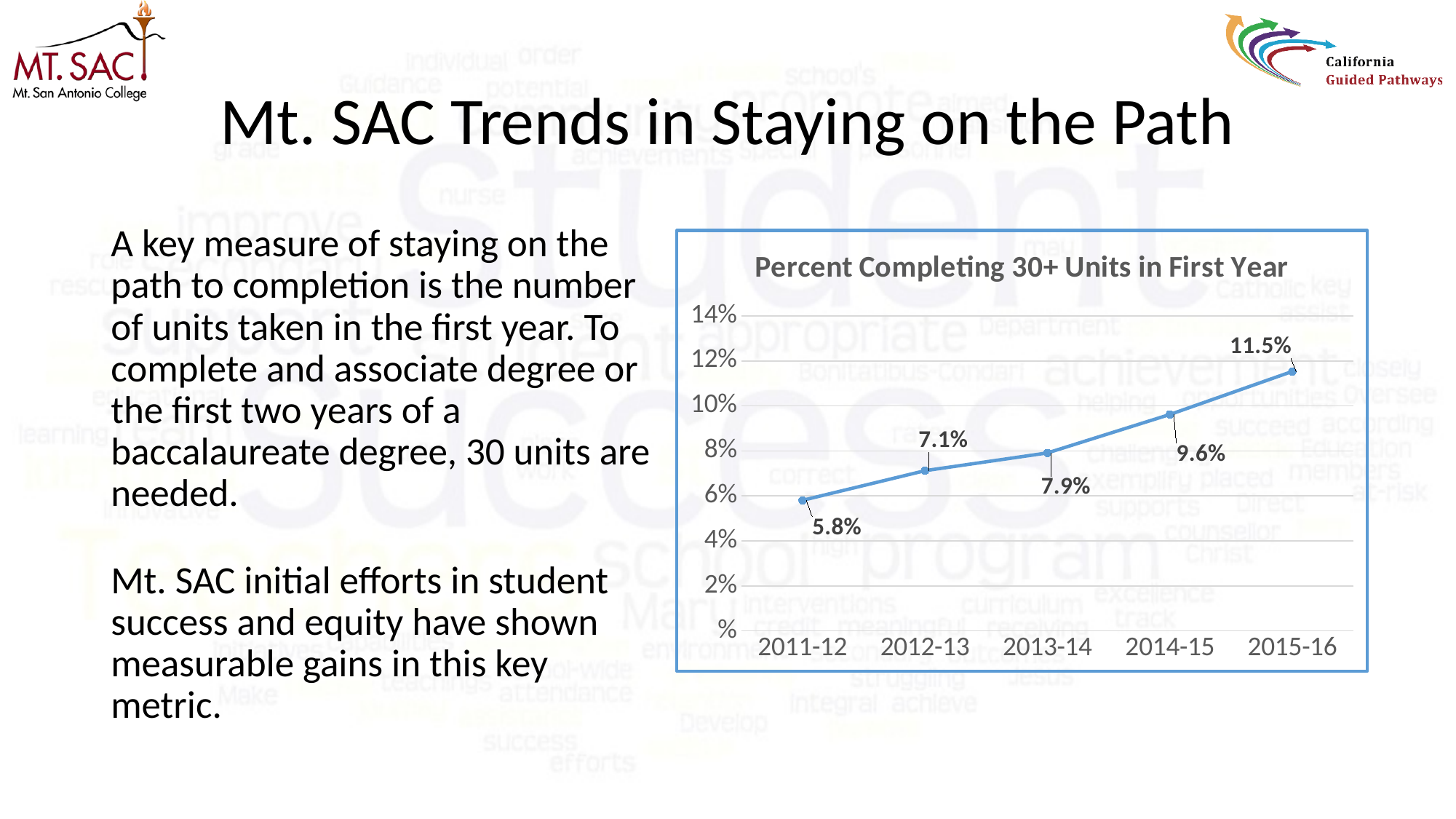

# Mt. SAC Trends in Staying on the Path
A key measure of staying on the path to completion is the number of units taken in the first year. To complete and associate degree or the first two years of a baccalaureate degree, 30 units are needed.

Mt. SAC initial efforts in student success and equity have shown measurable gains in this key metric.

### Chart: Percent Completing 30+ Units in First Year

| Category | Mt. SAC |
|---|---|
| 2011-12 | 0.05804230201672405 |
| 2012-13 | 0.07122358465953561 |
| 2013-14 | 0.07910798122065728 |
| 2014-15 | 0.09619140625 |
| 2015-16 | 0.11530864197530864 |